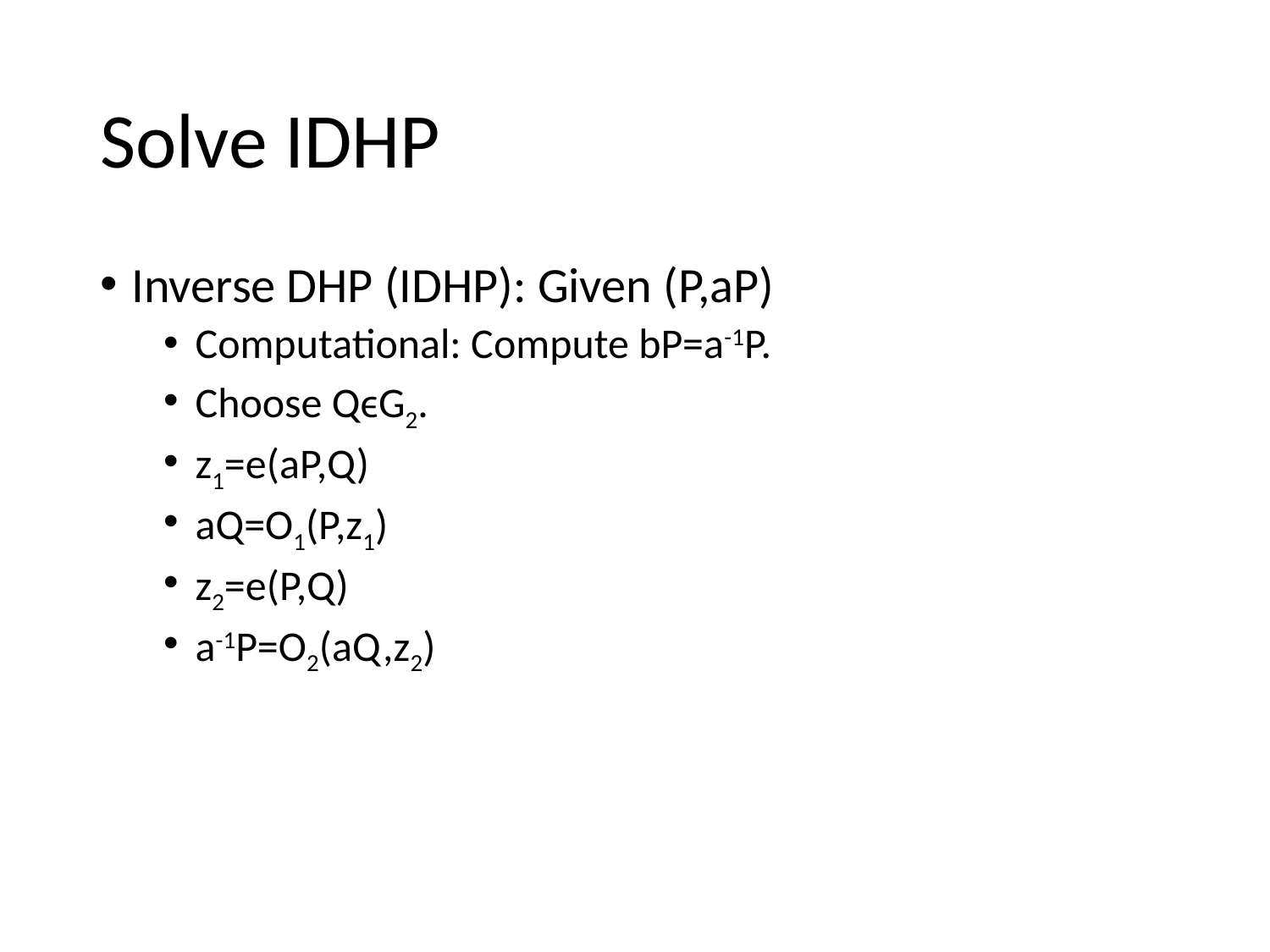

# Solve IDHP
Inverse DHP (IDHP): Given (P,aP)
Computational: Compute bP=a-1P.
Choose QϵG2.
z1=e(aP,Q)
aQ=O1(P,z1)
z2=e(P,Q)
a-1P=O2(aQ,z2)